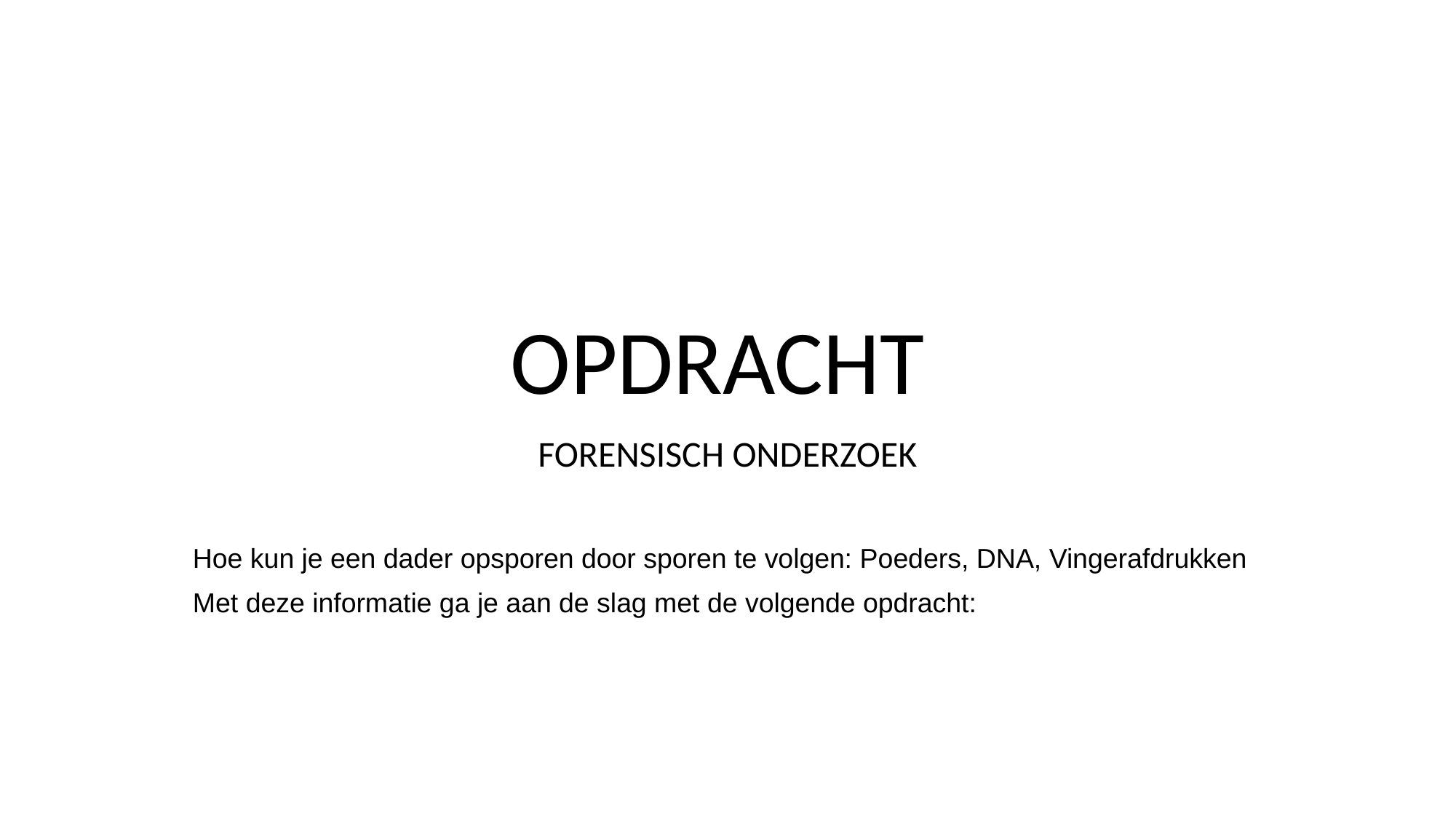

# OPDRACHT
FORENSISCH ONDERZOEK

Hoe kun je een dader opsporen door sporen te volgen: Poeders, DNA, Vingerafdrukken
Met deze informatie ga je aan de slag met de volgende opdracht: